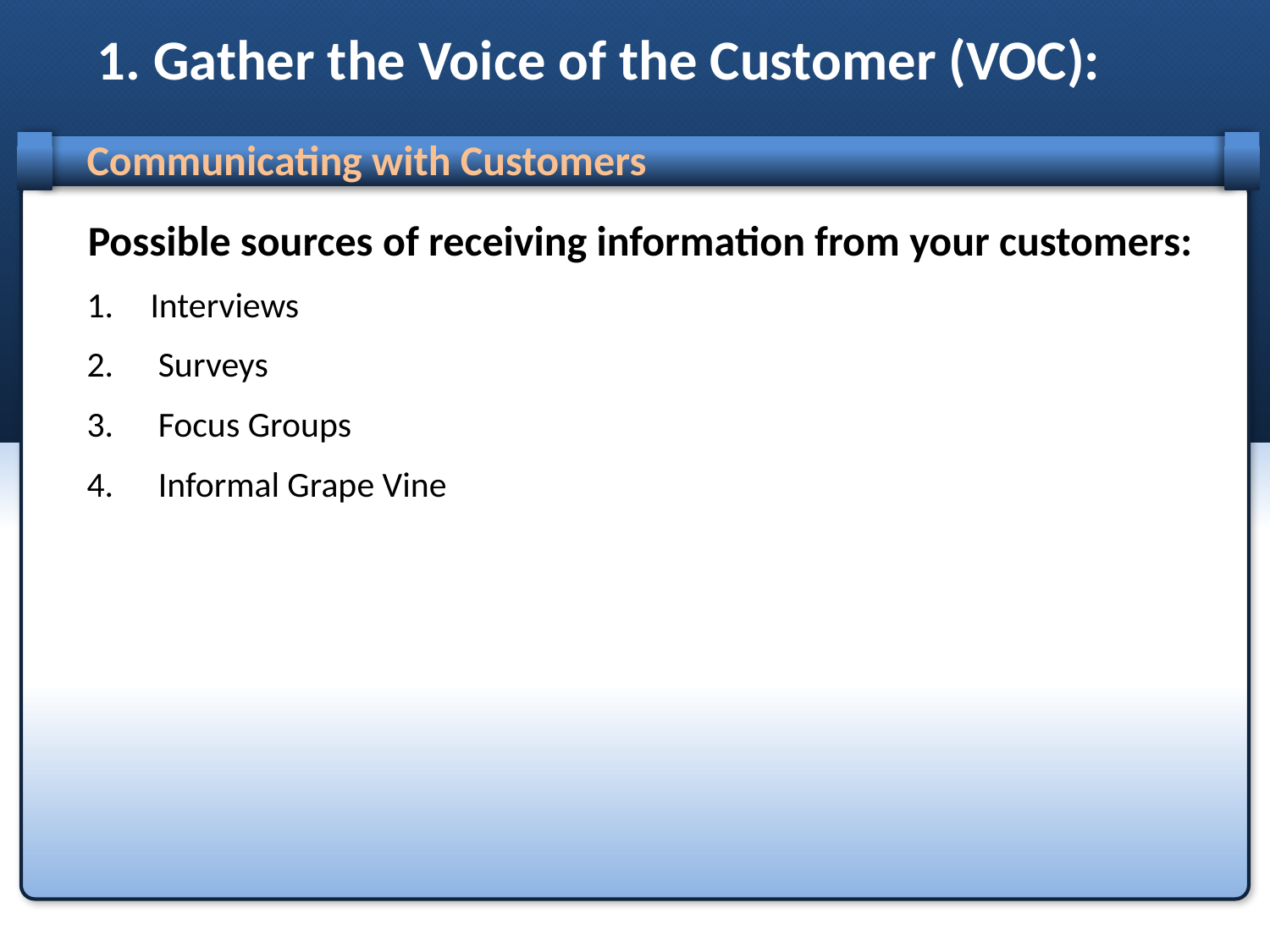

# 1. Gather the Voice of the Customer (VOC):
Communicating with Customers
Possible sources of receiving information from your customers:
Interviews
Surveys
Focus Groups
Informal Grape Vine